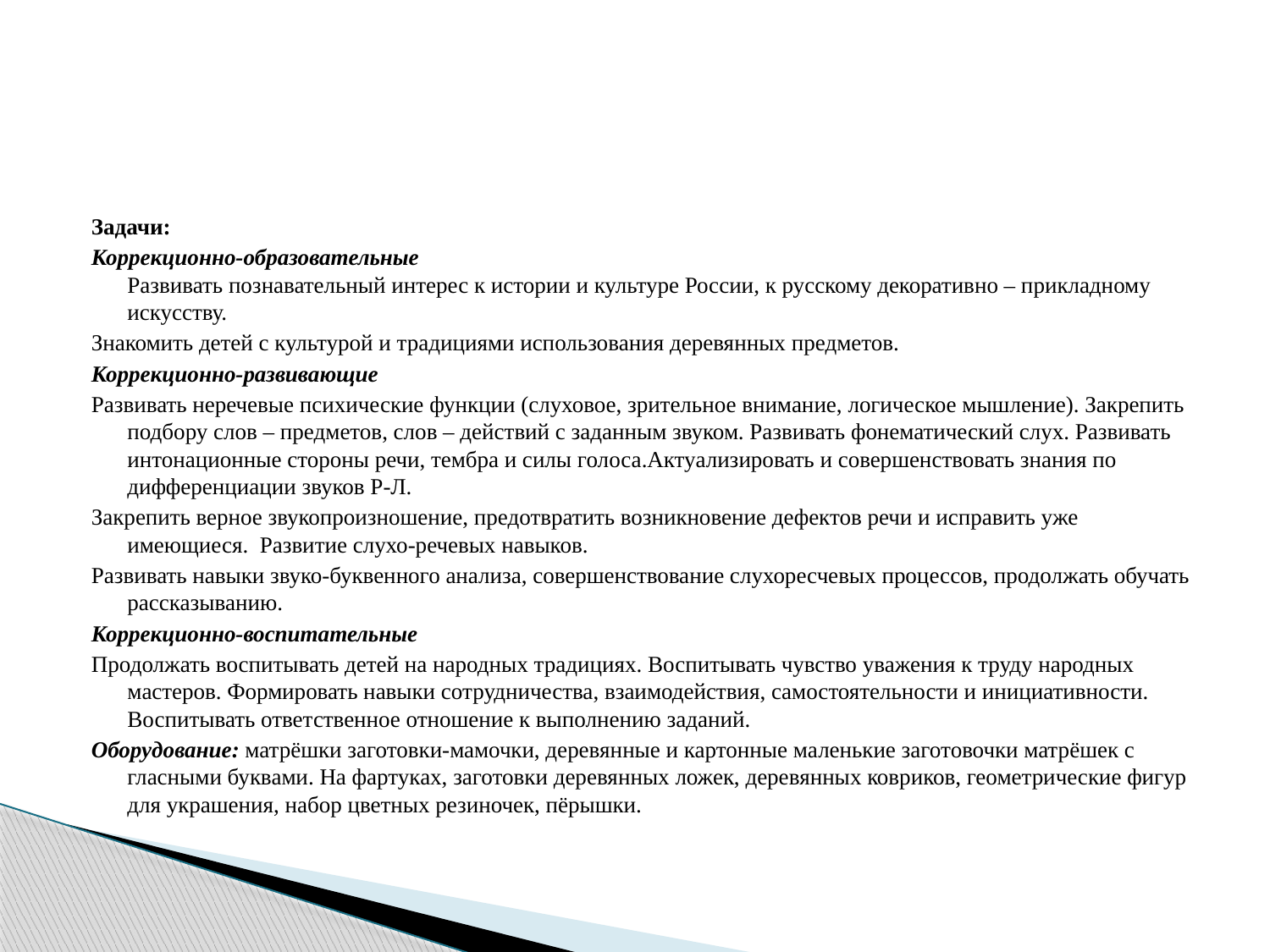

#
Задачи:
Коррекционно-образовательные
Развивать познавательный интерес к истории и культуре России, к русскому декоративно – прикладному искусству.
Знакомить детей с культурой и традициями использования деревянных предметов.
Коррекционно-развивающие
Развивать неречевые психические функции (слуховое, зрительное внимание, логическое мышление). Закрепить подбору слов – предметов, слов – действий с заданным звуком. Развивать фонематический слух. Развивать интонационные стороны речи, тембра и силы голоса.Актуализировать и совершенствовать знания по дифференциации звуков Р-Л.
Закрепить верное звукопроизношение, предотвратить возникновение дефектов речи и исправить уже имеющиеся.  Развитие слухо-речевых навыков.
Развивать навыки звуко-буквенного анализа, совершенствование слухоресчевых процессов, продолжать обучать рассказыванию.
Коррекционно-воспитательные
Продолжать воспитывать детей на народных традициях. Воспитывать чувство уважения к труду народных мастеров. Формировать навыки сотрудничества, взаимодействия, самостоятельности и инициативности. Воспитывать ответственное отношение к выполнению заданий.
Оборудование: матрёшки заготовки-мамочки, деревянные и картонные маленькие заготовочки матрёшек с гласными буквами. На фартуках, заготовки деревянных ложек, деревянных ковриков, геометрические фигур для украшения, набор цветных резиночек, пёрышки.